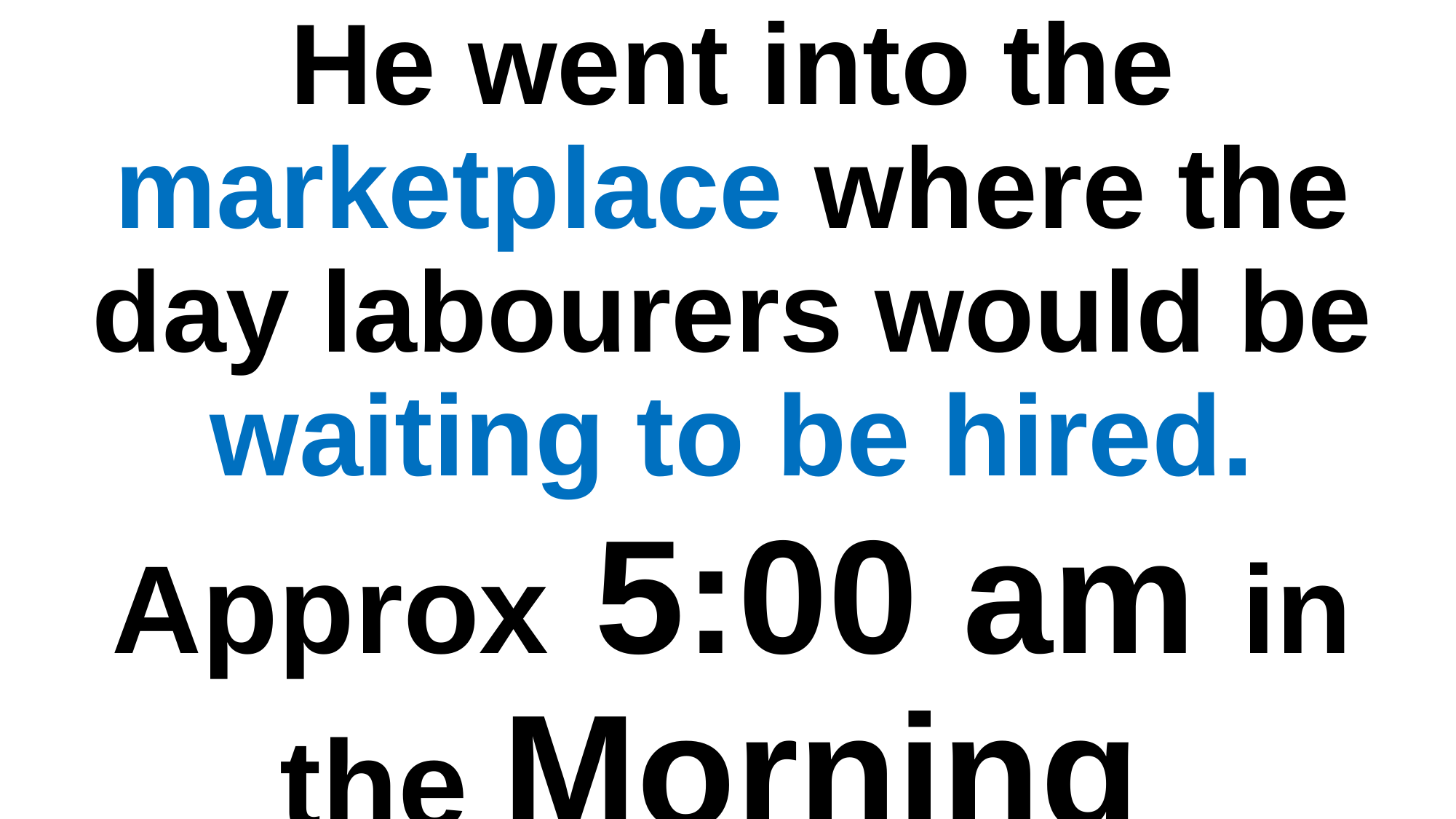

He went into the marketplace where the day labourers would be waiting to be hired.
Approx 5:00 am in the Morning